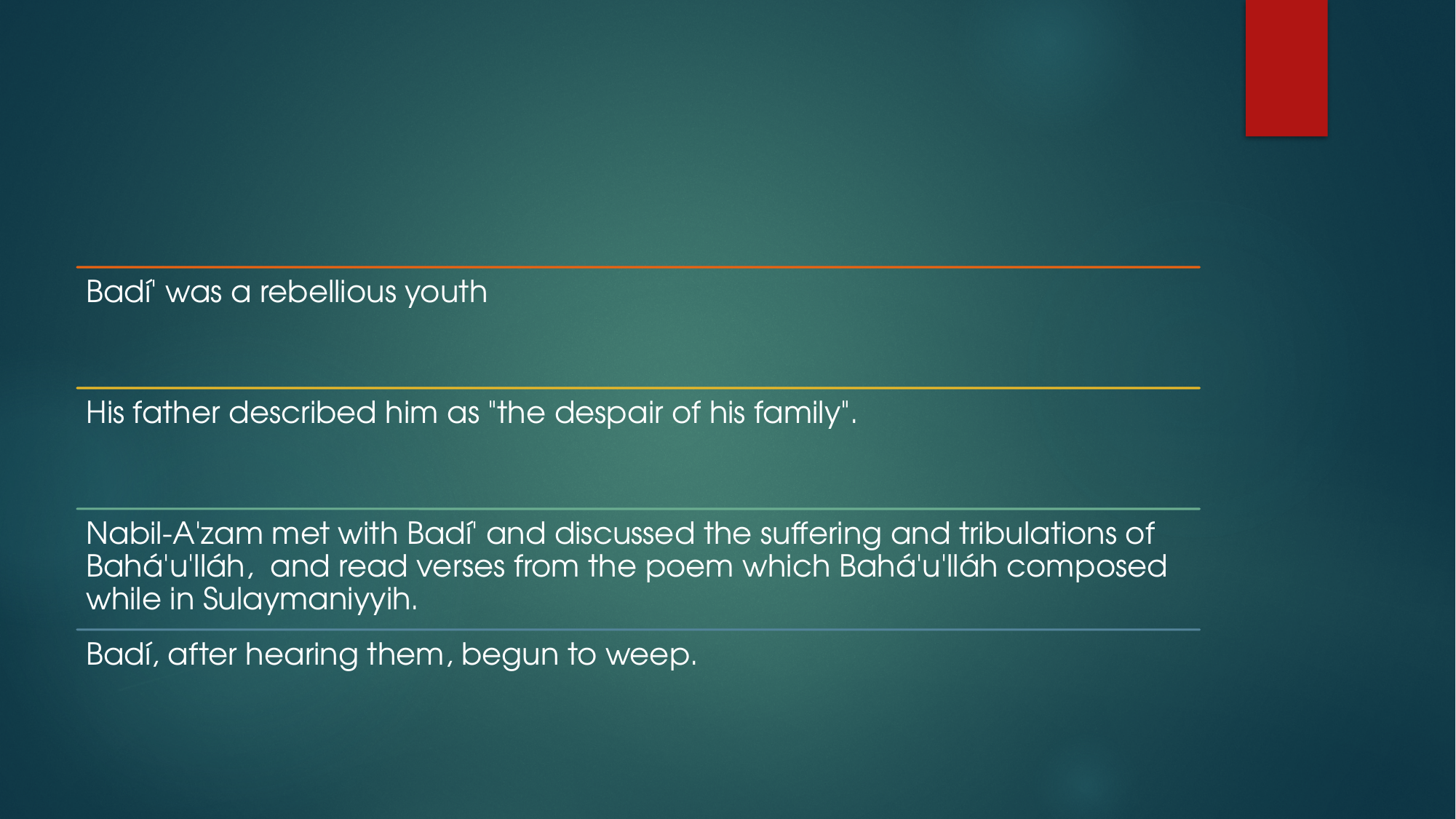

Badí' was a rebellious youth
His father described him as "the despair of his family".
Nabil-A'zam met with Badí' and discussed the suffering and tribulations of Bahá'u'lláh,  and read verses from the poem which Bahá'u'lláh composed while in Sulaymaniyyih.
Badí, after hearing them, begun to weep.